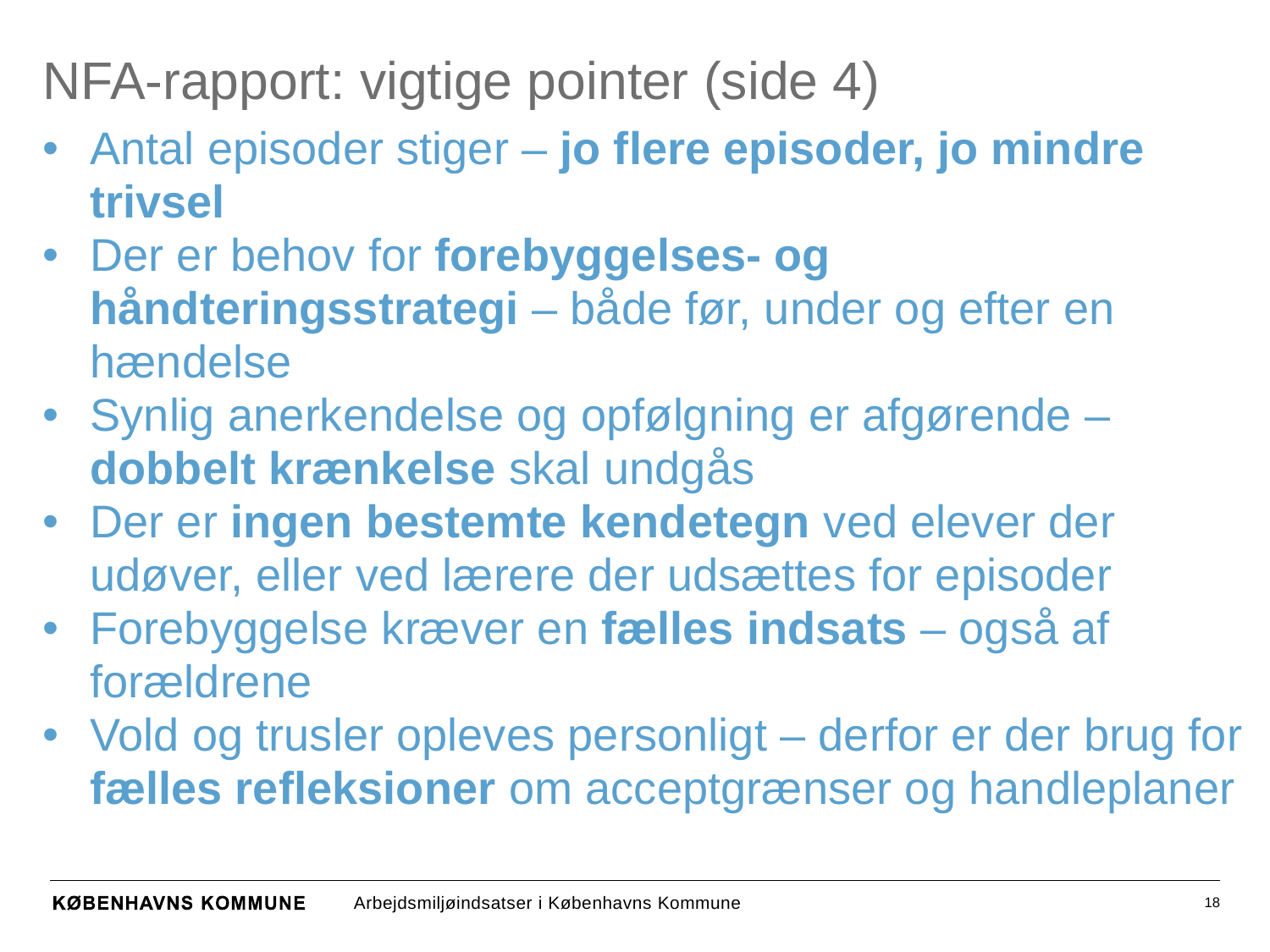

# NFA-rapport: vigtige pointer (side 4)
Antal episoder stiger – jo flere episoder, jo mindre trivsel
Der er behov for forebyggelses- og håndteringsstrategi – både før, under og efter en hændelse
Synlig anerkendelse og opfølgning er afgørende – dobbelt krænkelse skal undgås
Der er ingen bestemte kendetegn ved elever der udøver, eller ved lærere der udsættes for episoder
Forebyggelse kræver en fælles indsats – også af forældrene
Vold og trusler opleves personligt – derfor er der brug for fælles refleksioner om acceptgrænser og handleplaner
18